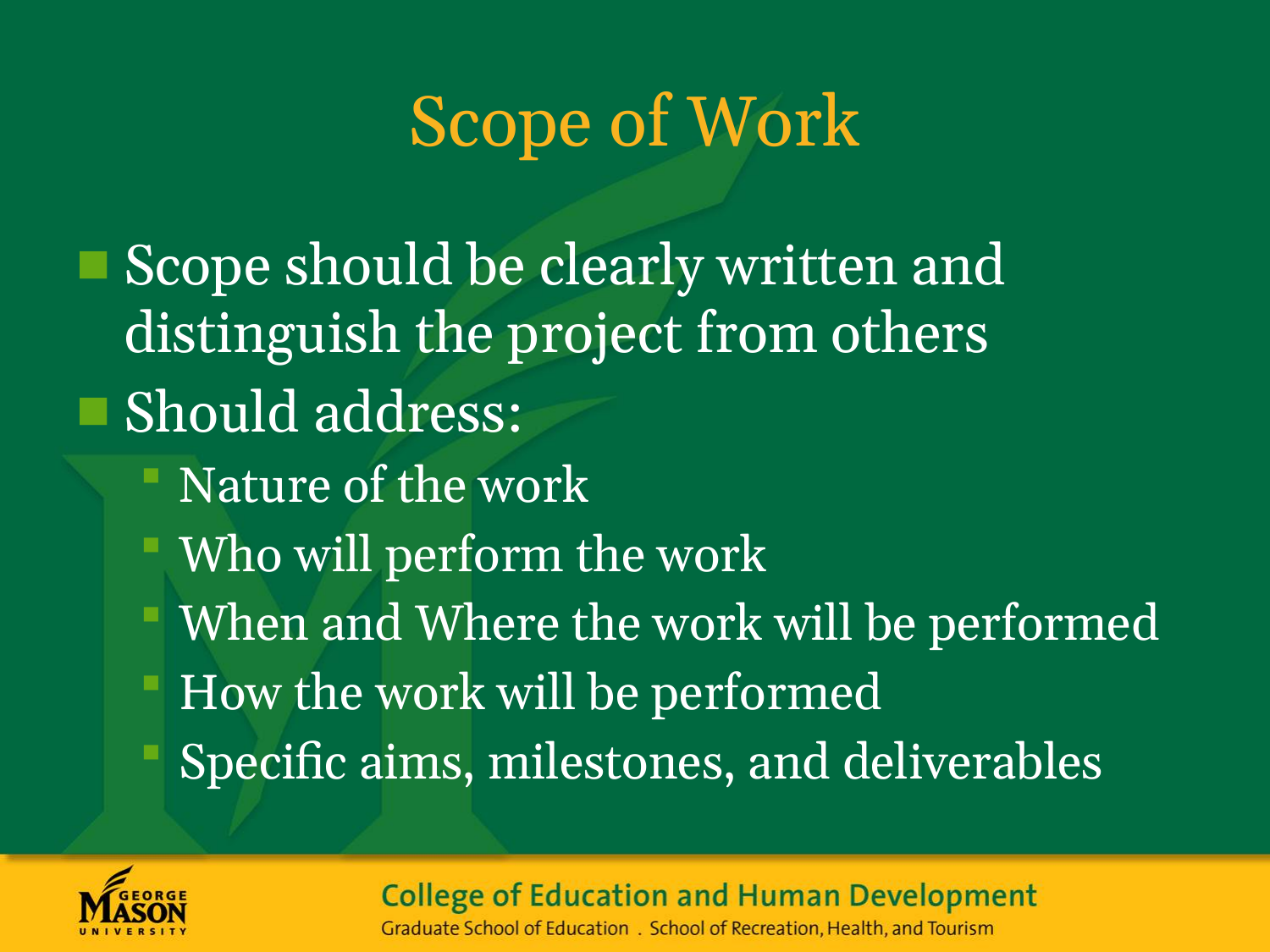

# Scope of Work
Scope should be clearly written and distinguish the project from others
Should address:
Nature of the work
Who will perform the work
When and Where the work will be performed
How the work will be performed
Specific aims, milestones, and deliverables